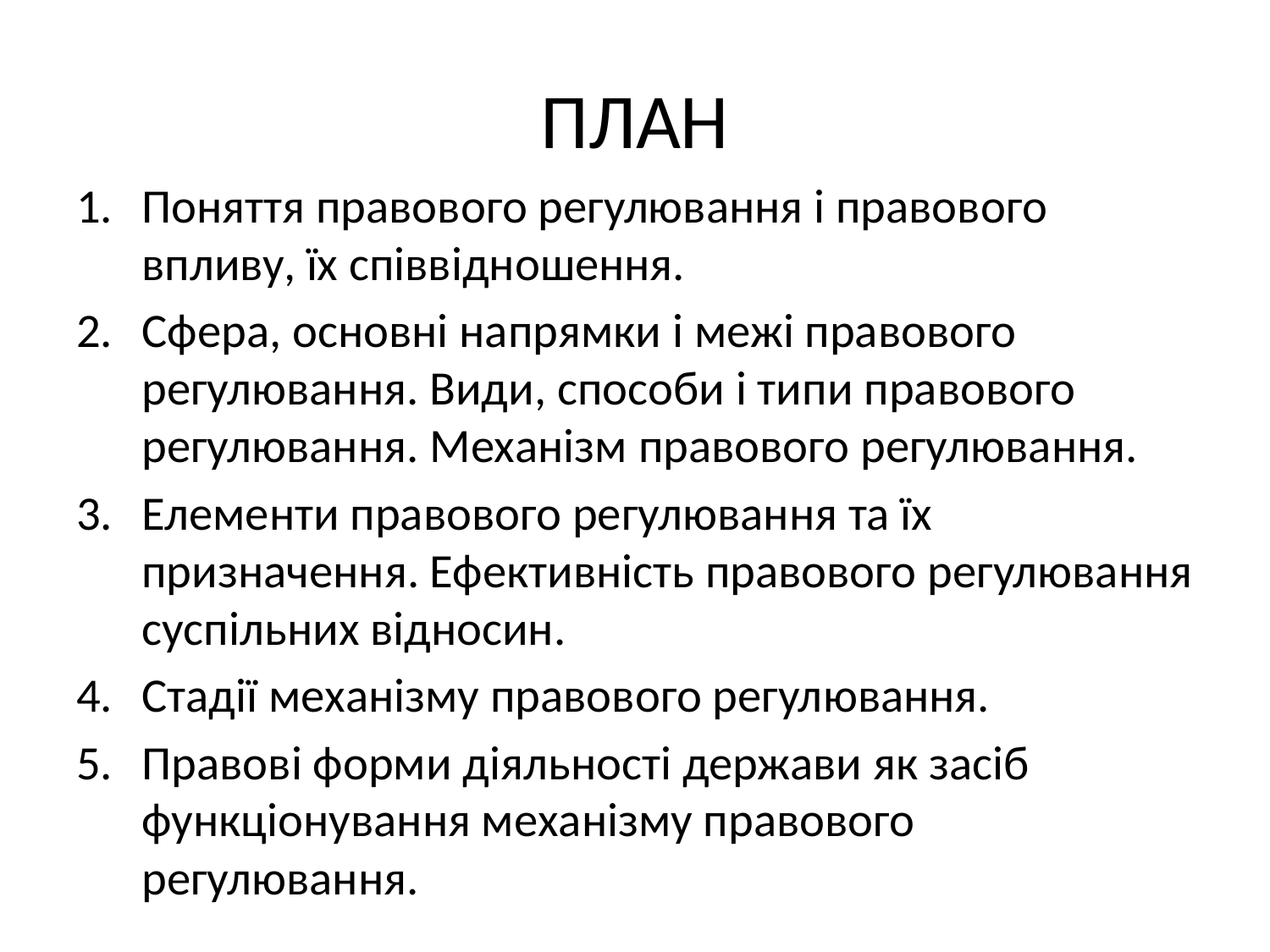

# ПЛАН
Поняття правового регулювання і правового впливу, їх співвідношення.
Сфера, основні напрямки і межі правового регулювання. Види, способи і типи правового регулювання. Механізм правового регулювання.
Елементи правового регулювання та їх призначення. Ефективність правового регулювання суспільних відносин.
Стадії механізму правового регулювання.
Правові форми діяльності держави як засіб функціонування механізму правового регулювання.